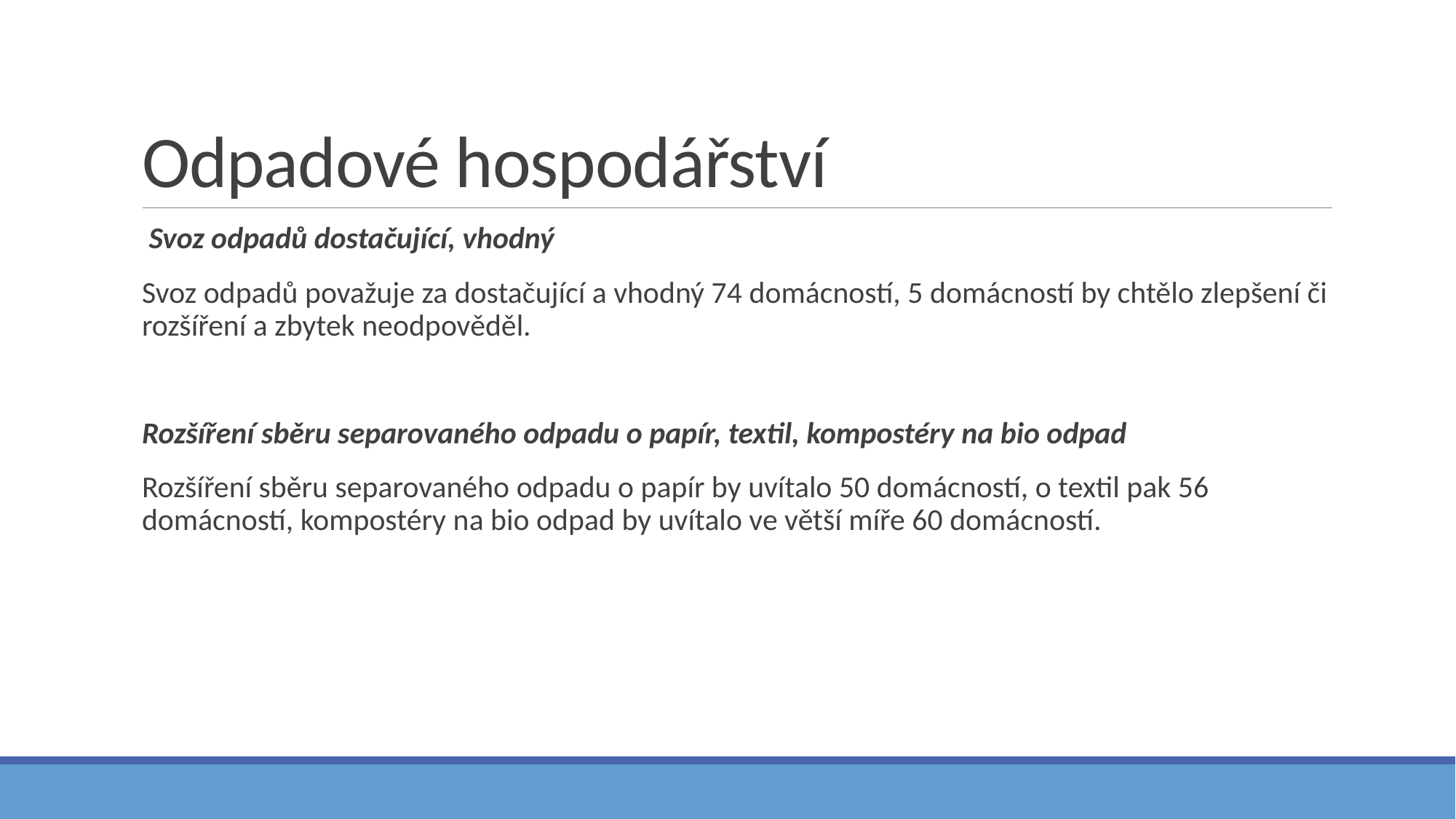

# Odpadové hospodářství
 Svoz odpadů dostačující, vhodný
Svoz odpadů považuje za dostačující a vhodný 74 domácností, 5 domácností by chtělo zlepšení či rozšíření a zbytek neodpověděl.

Rozšíření sběru separovaného odpadu o papír, textil, kompostéry na bio odpad
Rozšíření sběru separovaného odpadu o papír by uvítalo 50 domácností, o textil pak 56 domácností, kompostéry na bio odpad by uvítalo ve větší míře 60 domácností.